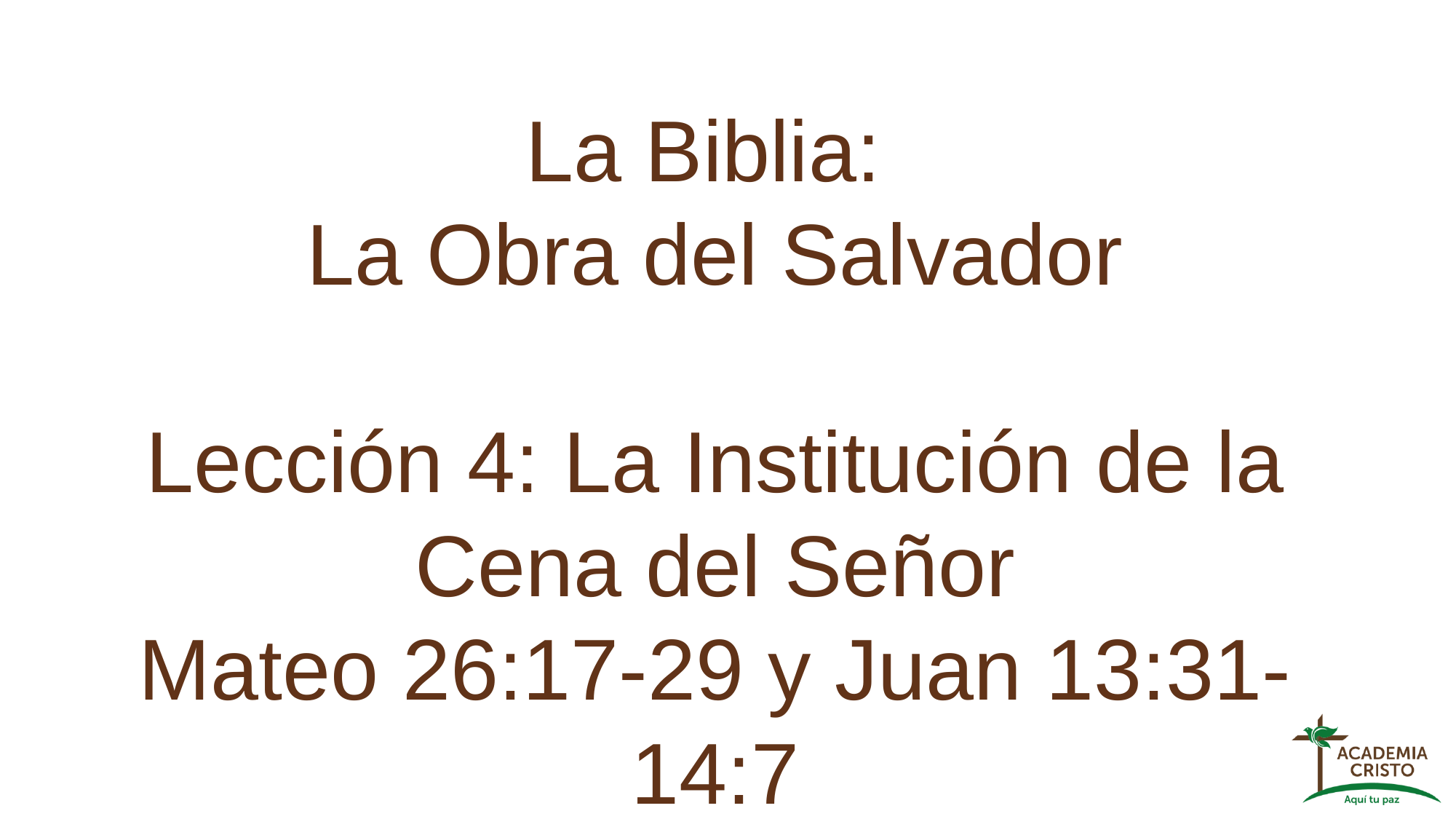

La Biblia:
La Obra del Salvador

Lección 4: La Institución de la Cena del Señor
Mateo 26:17-29 y Juan 13:31-14:7